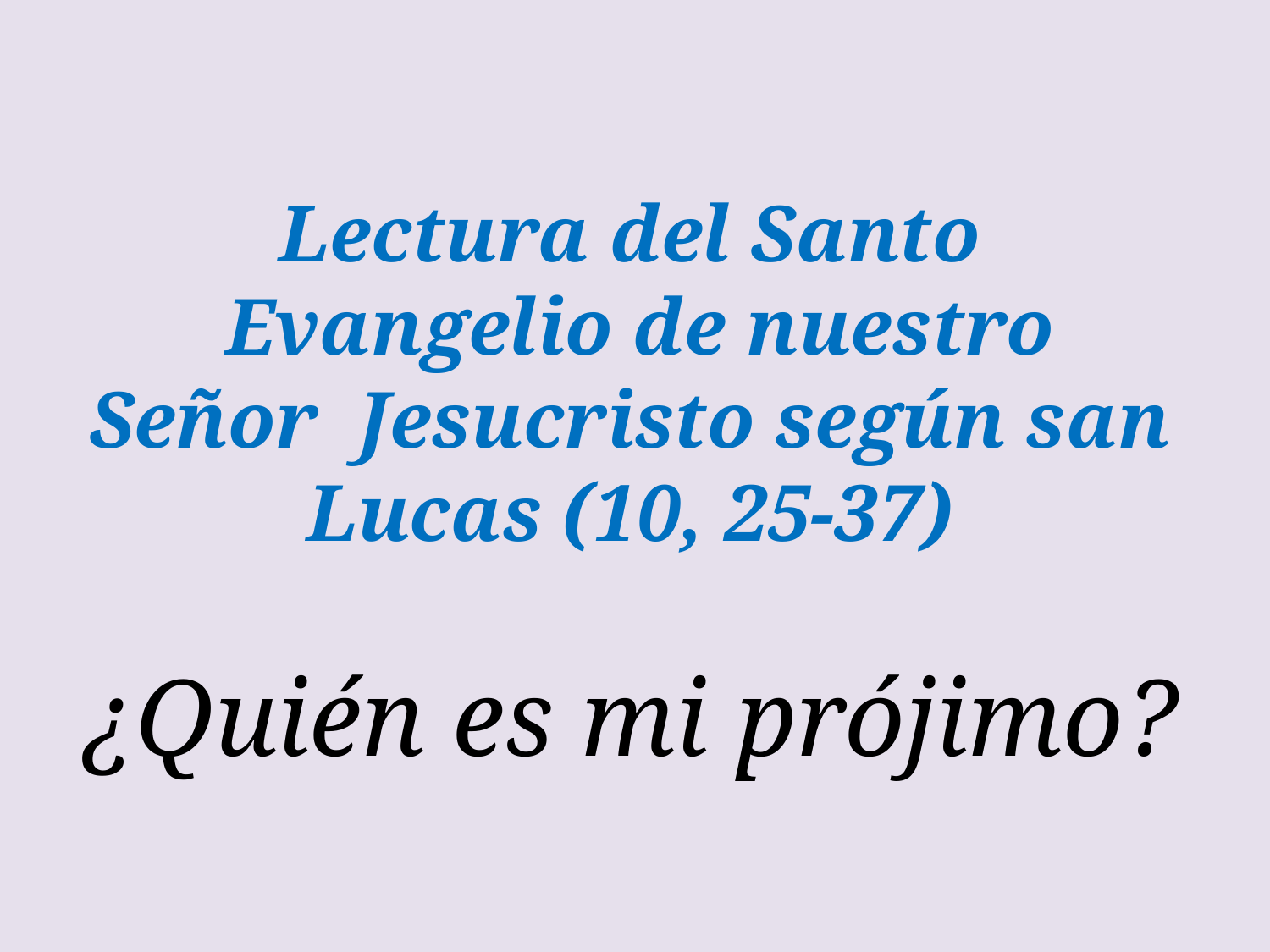

Lectura del Santo  Evangelio de nuestro Señor  Jesucristo según san Lucas (10, 25-37)

¿Quién es mi prójimo?